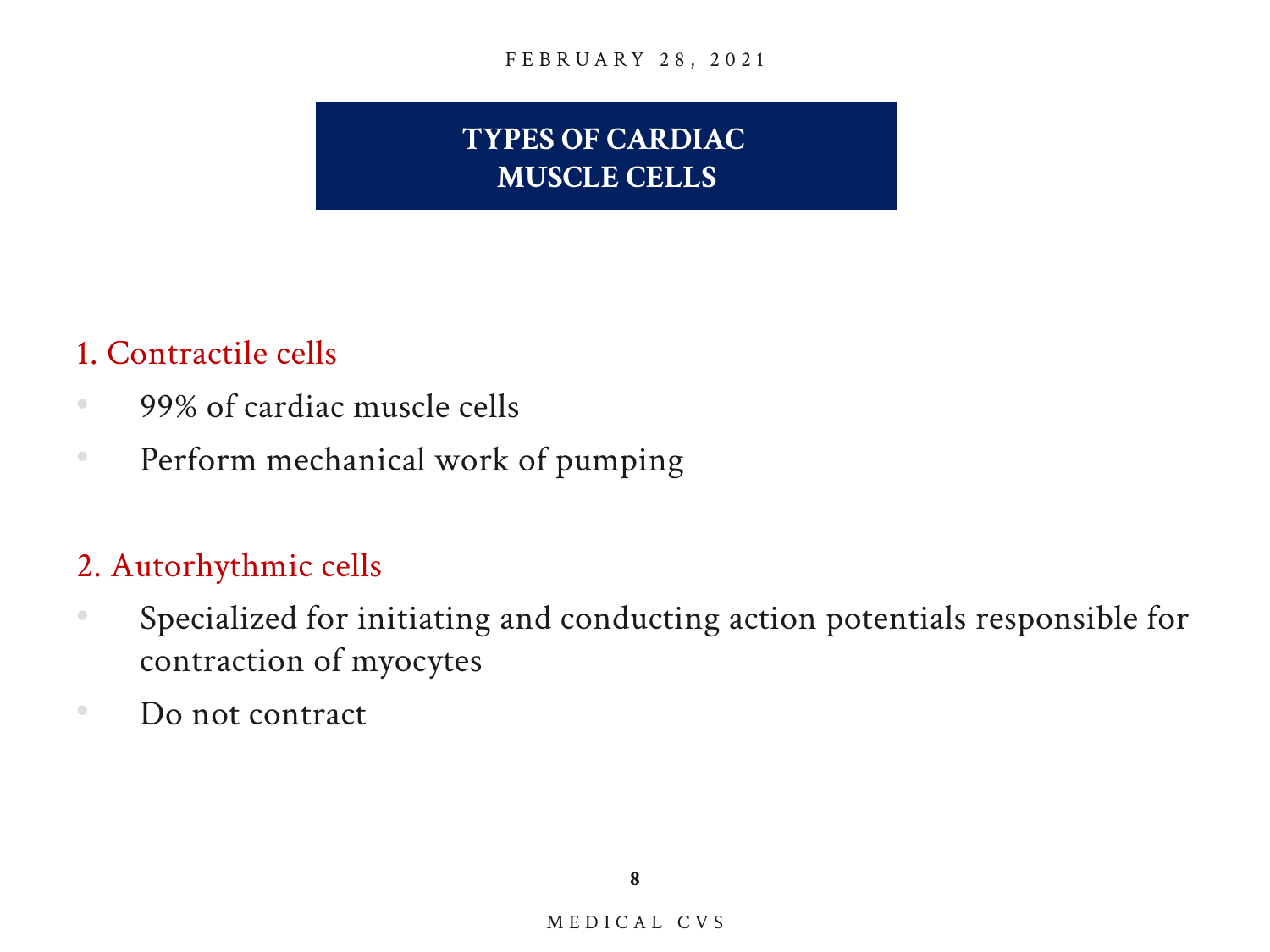

February 28, 2021
types of cardiac
muscle cells

1. Contractile cells
99% of cardiac muscle cells
Perform mechanical work of pumping

2. Autorhythmic cells
Specialized for initiating and conducting action potentials responsible for contraction of myocytes
Do not contract

8
Medical CVS